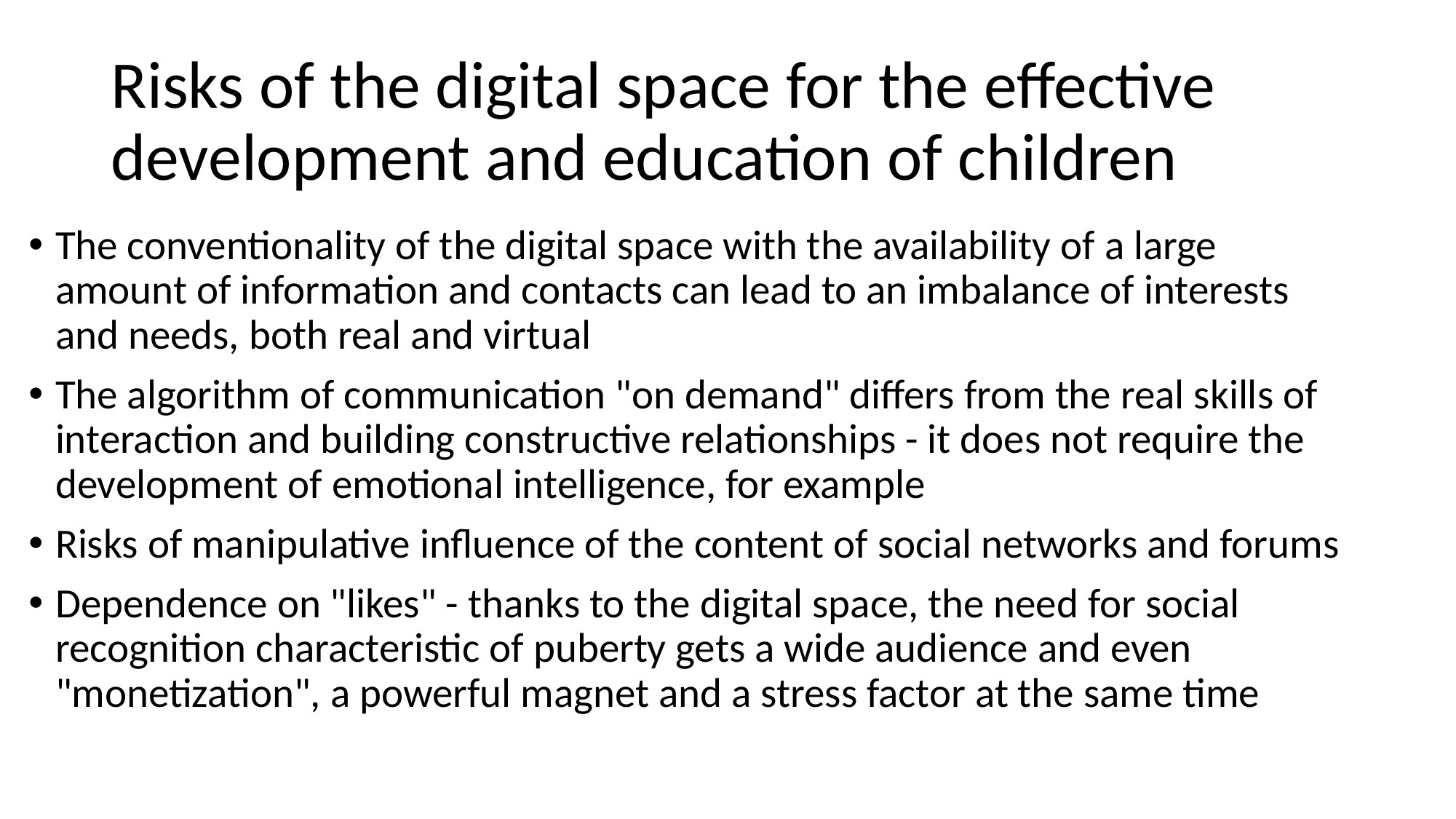

# Risks of the digital space for the effective development and education of children
The conventionality of the digital space with the availability of a large amount of information and contacts can lead to an imbalance of interests and needs, both real and virtual
The algorithm of communication "on demand" differs from the real skills of interaction and building constructive relationships - it does not require the development of emotional intelligence, for example
Risks of manipulative influence of the content of social networks and forums
Dependence on "likes" - thanks to the digital space, the need for social recognition characteristic of puberty gets a wide audience and even "monetization", a powerful magnet and a stress factor at the same time